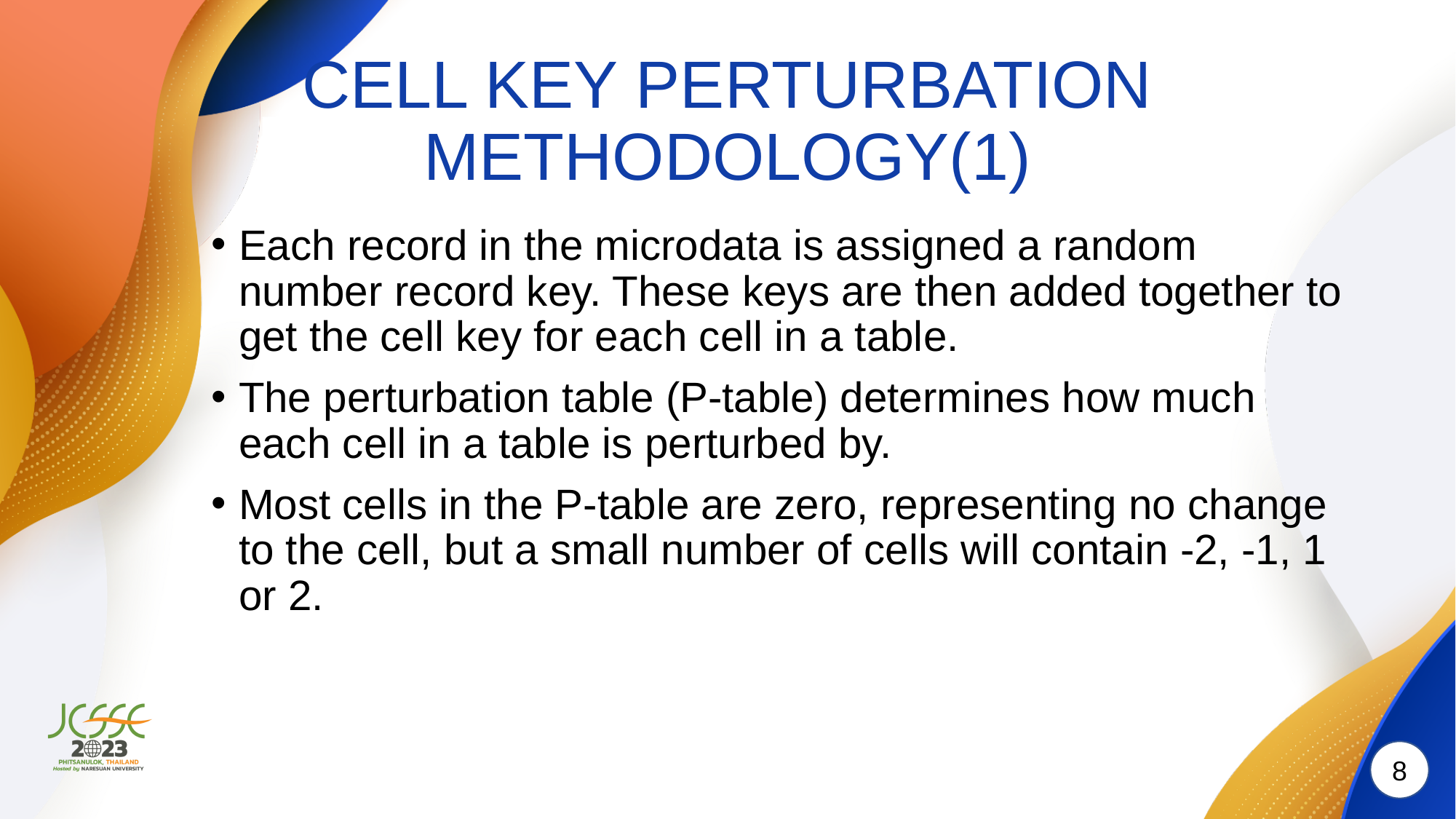

# CELL KEY PERTURBATION METHODOLOGY(1)
Each record in the microdata is assigned a random number record key. These keys are then added together to get the cell key for each cell in a table.
The perturbation table (P-table) determines how much each cell in a table is perturbed by.
Most cells in the P-table are zero, representing no change to the cell, but a small number of cells will contain -2, -1, 1 or 2.